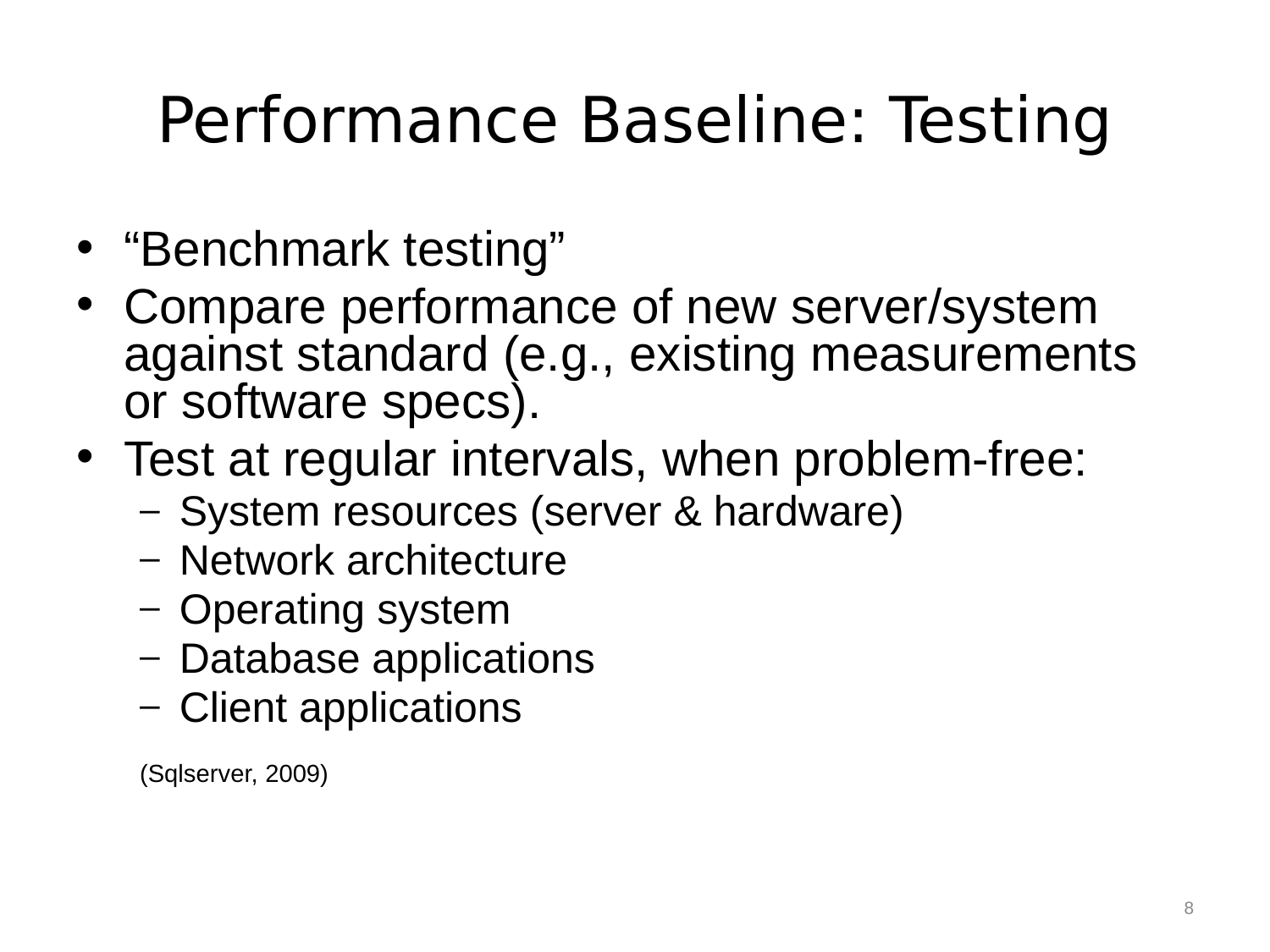

# Performance Baseline: Testing
“Benchmark testing”
Compare performance of new server/system against standard (e.g., existing measurements or software specs).
Test at regular intervals, when problem-free:
System resources (server & hardware)
Network architecture
Operating system
Database applications
Client applications

(Sqlserver, 2009)
8